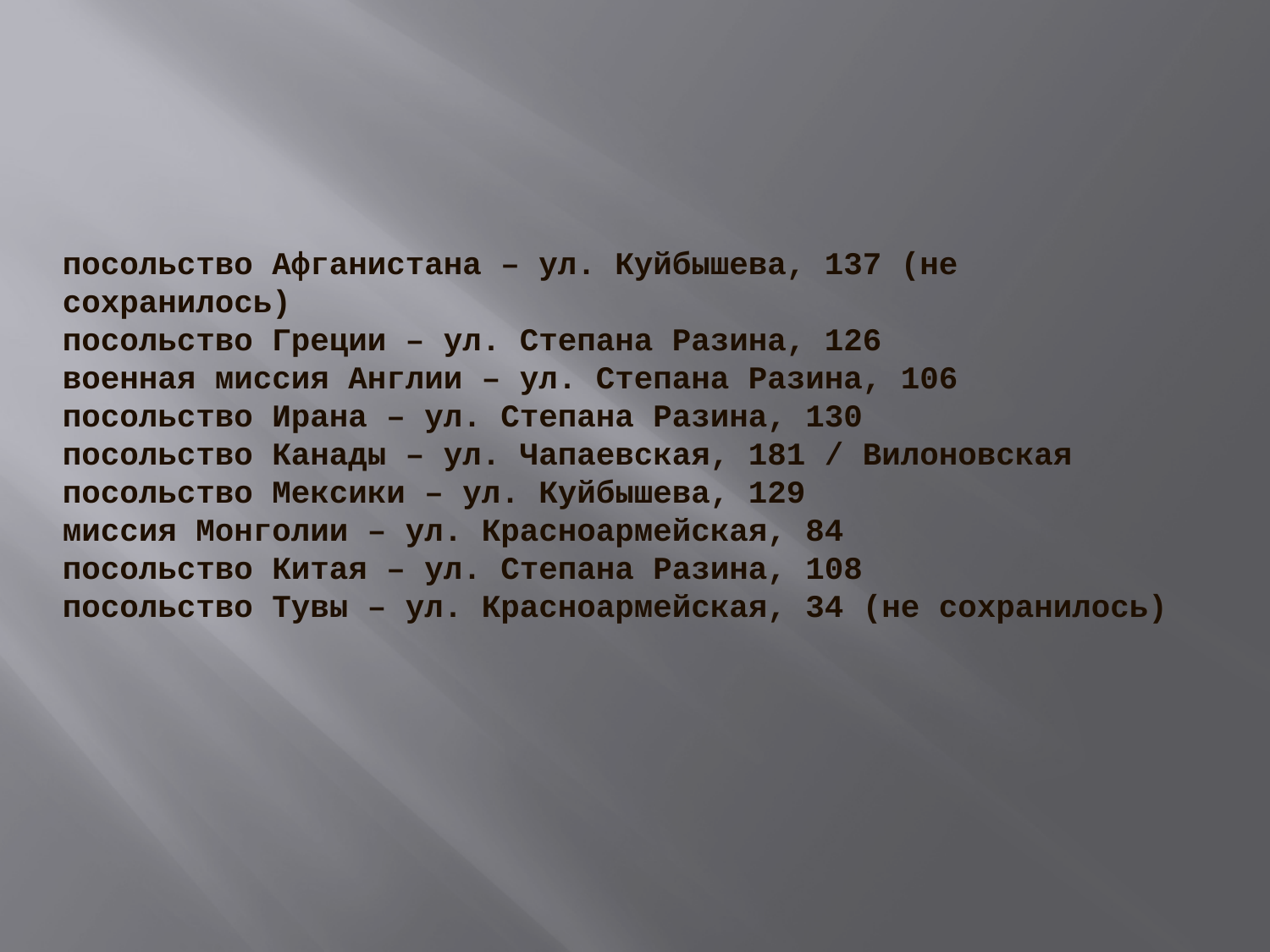

посольство Афганистана – ул. Куйбышева, 137 (не сохранилось)
посольство Греции – ул. Степана Разина, 126
военная миссия Англии – ул. Степана Разина, 106
посольство Ирана – ул. Степана Разина, 130
посольство Канады – ул. Чапаевская, 181 / Вилоновская
посольство Мексики – ул. Куйбышева, 129
миссия Монголии – ул. Красноармейская, 84
посольство Китая – ул. Степана Разина, 108
посольство Тувы – ул. Красноармейская, 34 (не сохранилось)